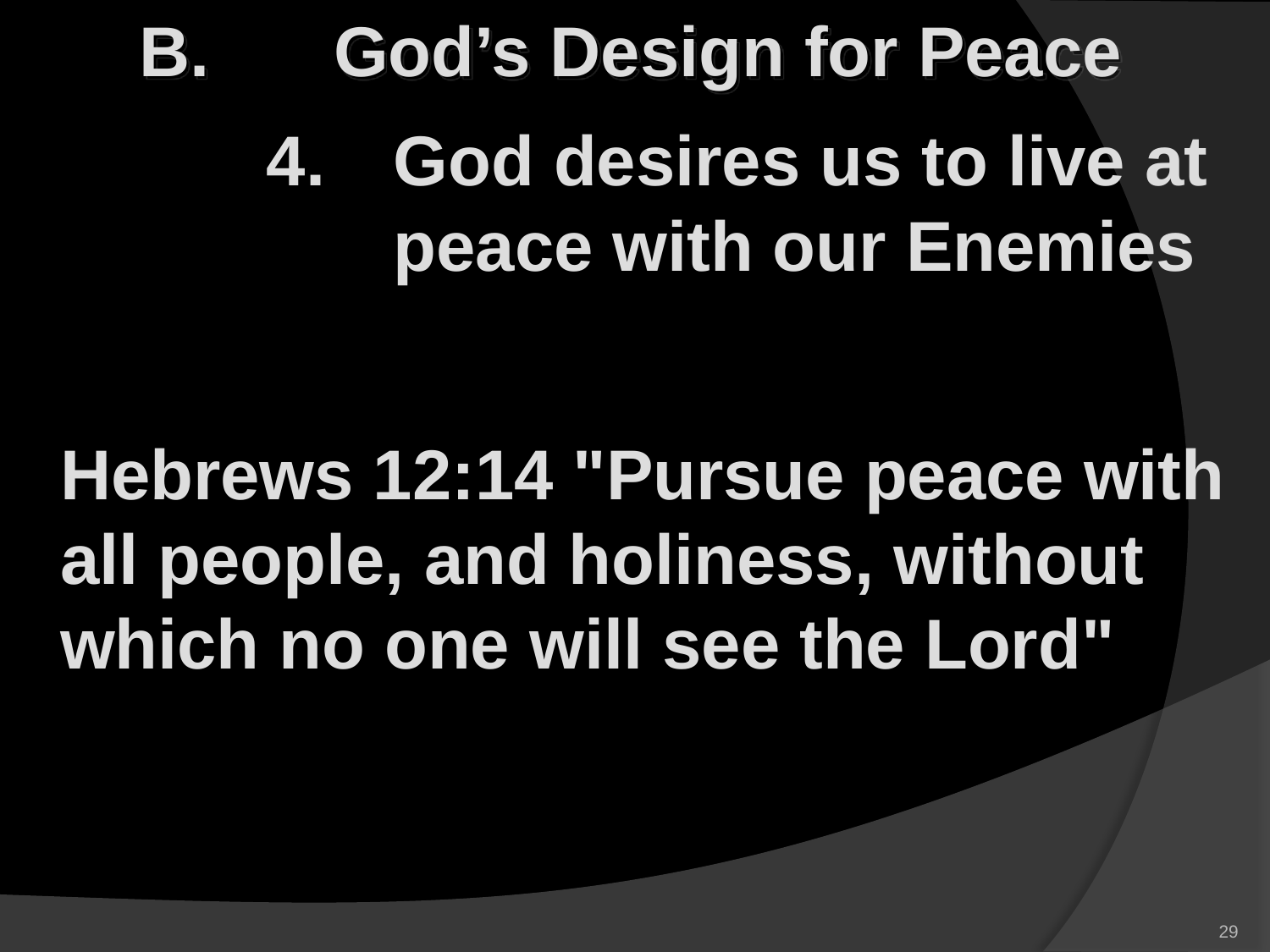

B.	 God’s Design for Peace
4.	God desires us to live at peace with our Enemies
	Hebrews 12:14 "Pursue peace with all people, and holiness, without which no one will see the Lord"
29